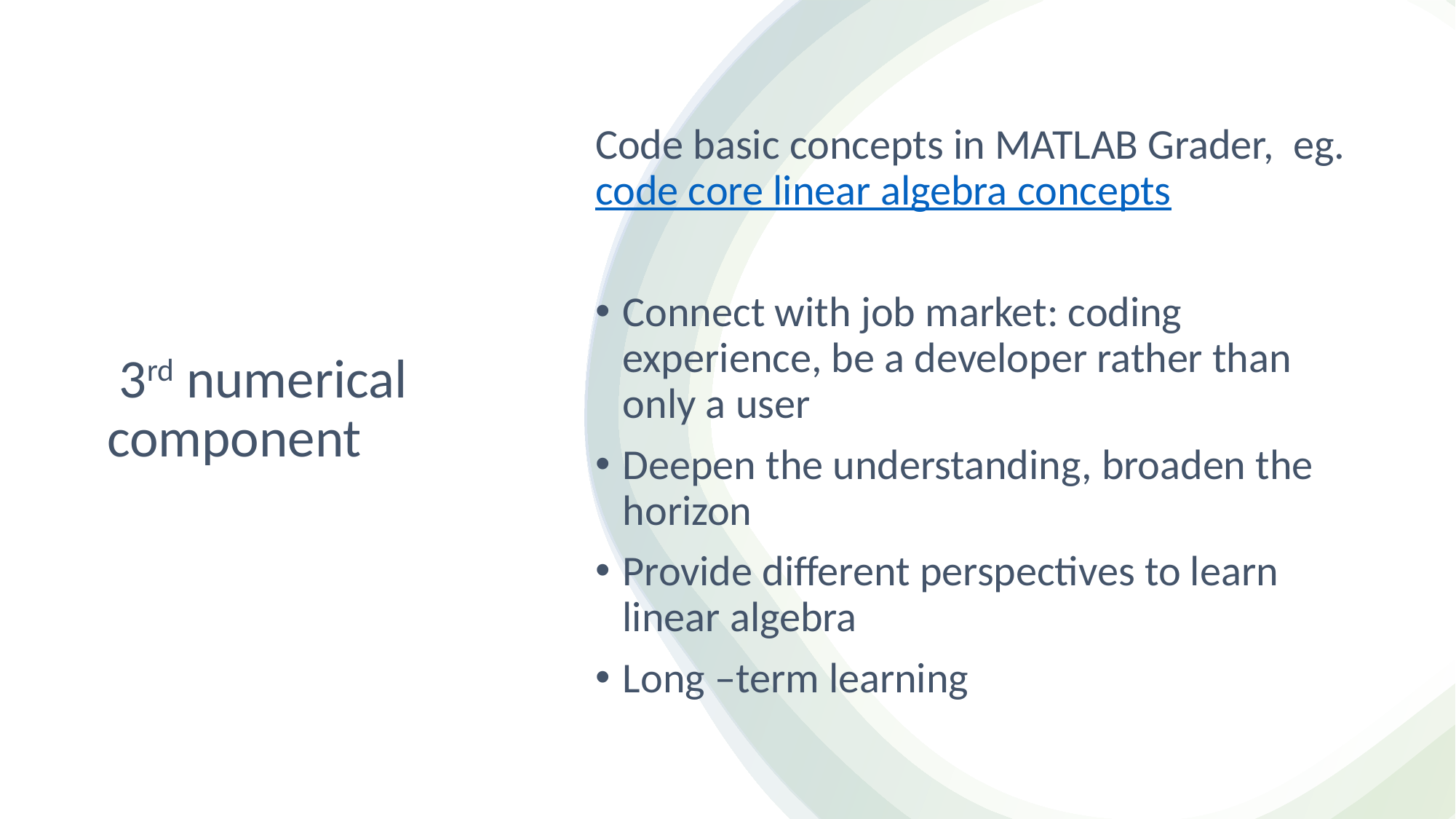

Code basic concepts in MATLAB Grader,  eg.  code core linear algebra concepts

Connect with job market: coding experience, be a developer rather than only a user
Deepen the understanding, broaden the horizon
Provide different perspectives to learn linear algebra
Long –term learning

# 3rd numerical component